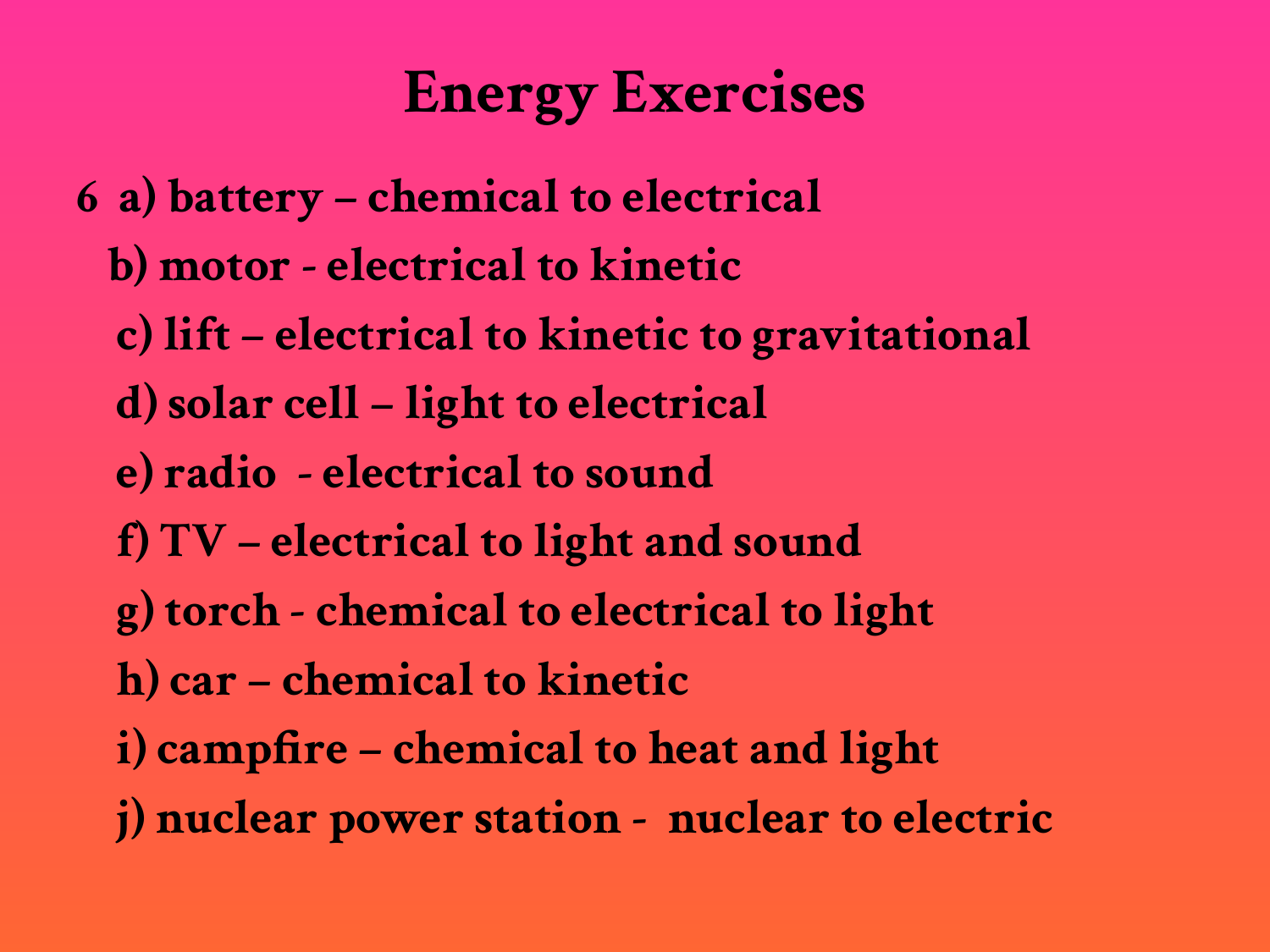

# Energy Exercises
6  a) battery – chemical to electrical
   b) motor - electrical to kinetic
    c) lift – electrical to kinetic to gravitational
    d) solar cell – light to electrical
    e) radio  - electrical to sound
    f) TV – electrical to light and sound
    g) torch - chemical to electrical to light
    h) car – chemical to kinetic
    i) campfire – chemical to heat and light
    j) nuclear power station -  nuclear to electric